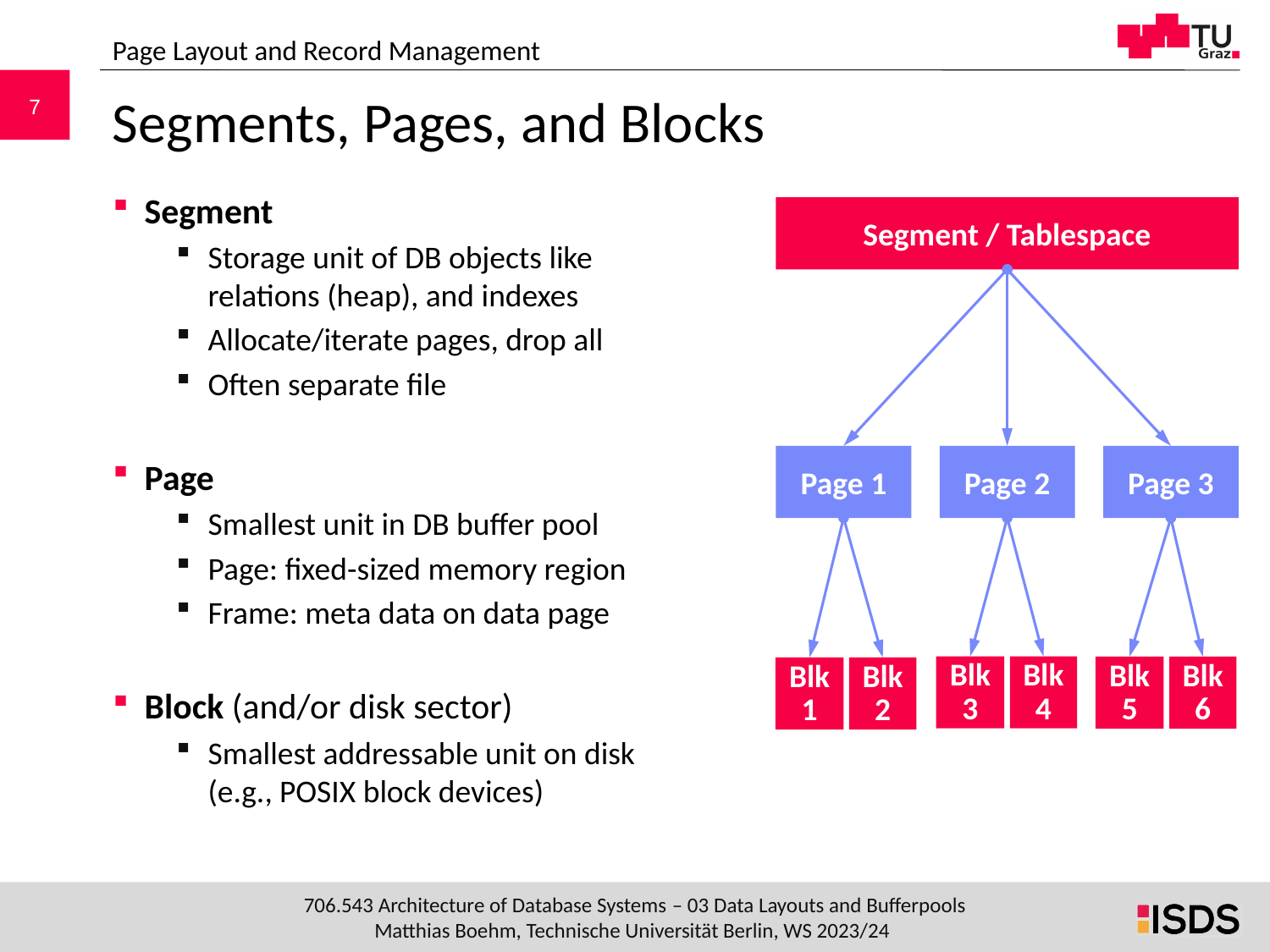

Page Layout and Record Management
# Segments, Pages, and Blocks
Segment
Storage unit of DB objects like
relations (heap), and indexes
Allocate/iterate pages, drop all
Often separate file

Page
Smallest unit in DB buffer pool
Page: fixed-sized memory region
Frame: meta data on data page

Block (and/or disk sector)
Smallest addressable unit on disk
(e.g., POSIX block devices)
Segment / Tablespace
Page 1
Page 2
Page 3
Blk 3
Blk 4
Blk 5
Blk 6
Blk 1
Blk 2